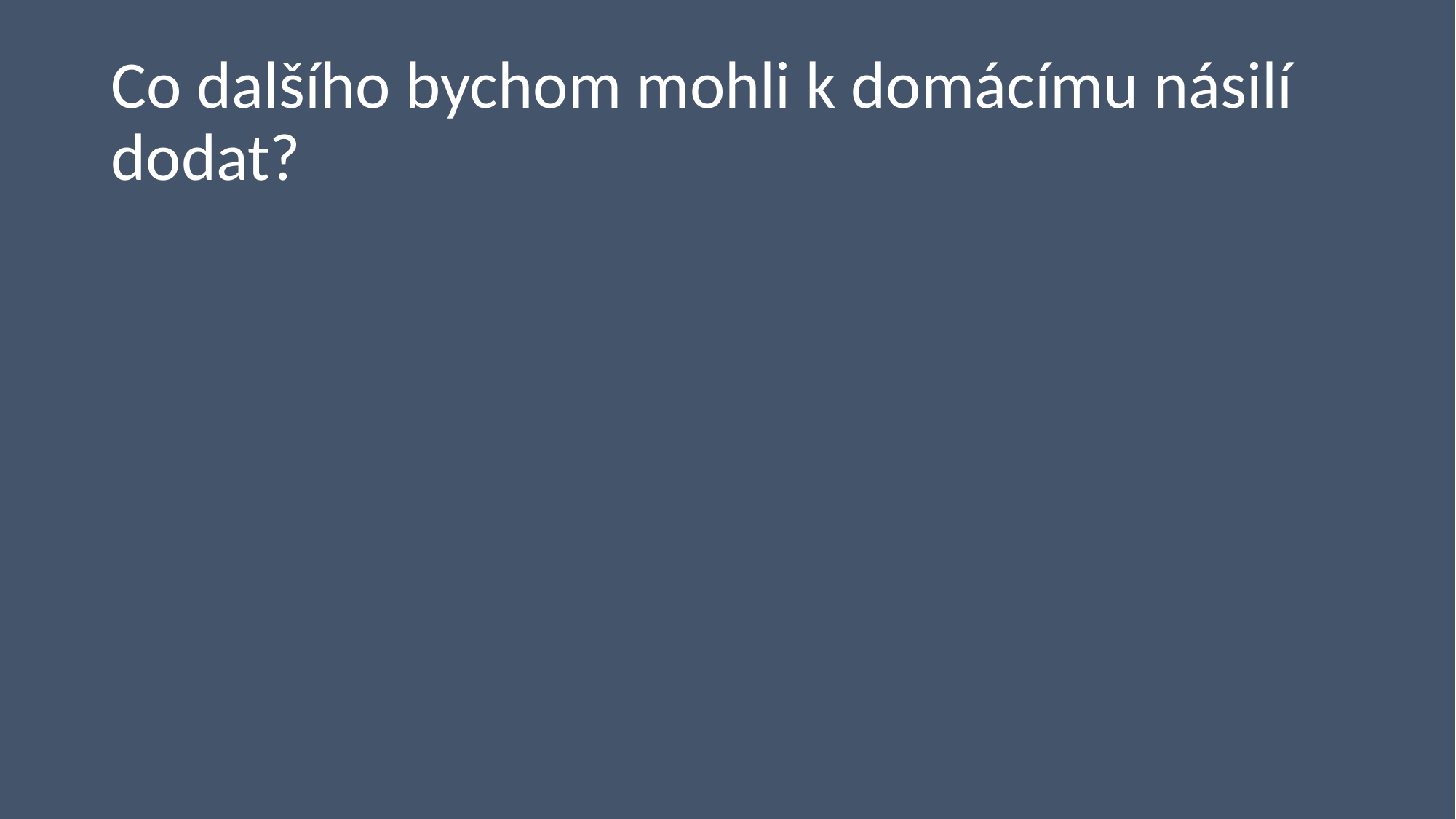

# Co dalšího bychom mohli k domácímu násilí dodat?